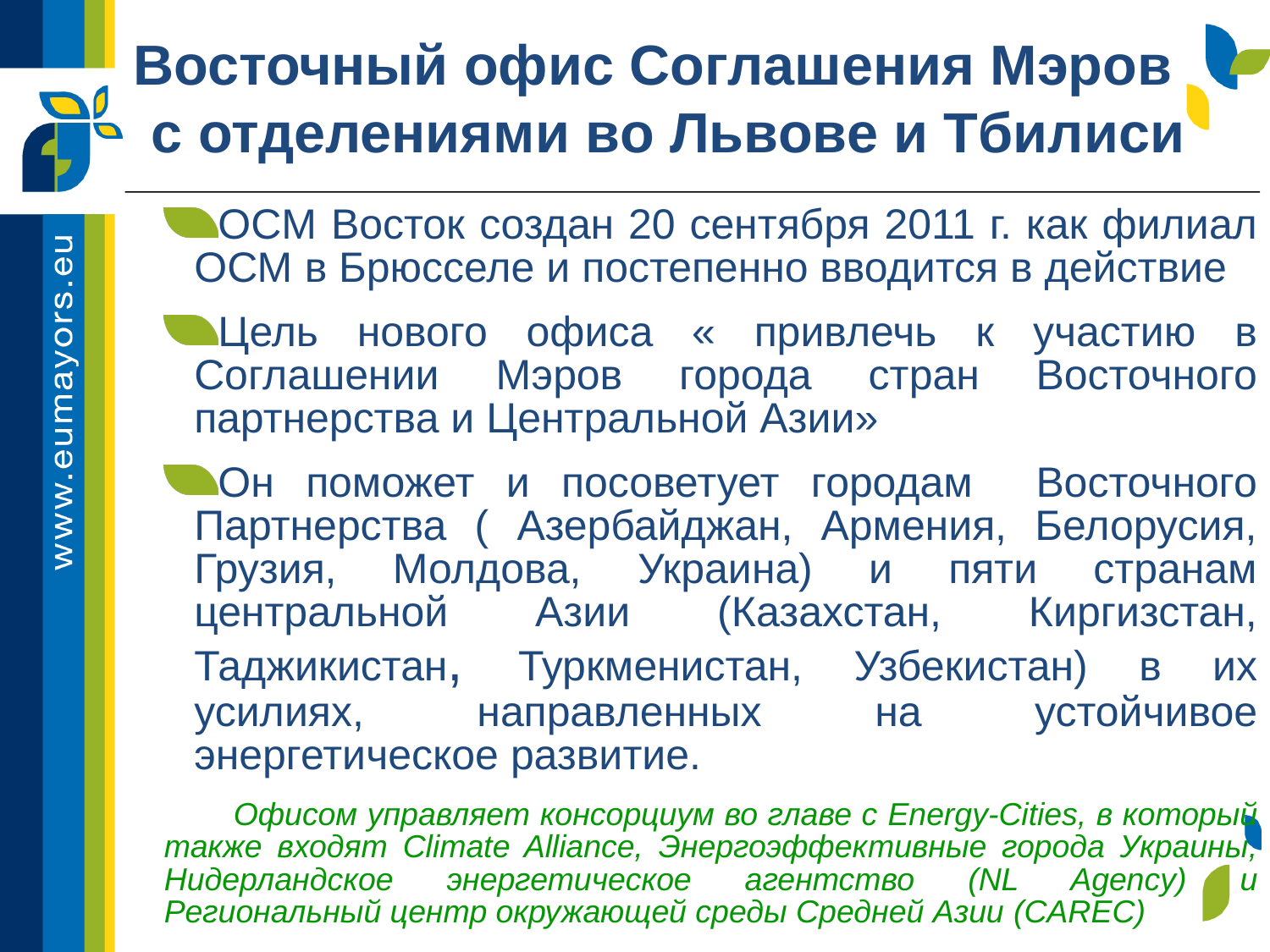

Восточный офис Соглашения Мэров    с отделениями во Львове и Тбилиси

ОCM Восток создан 20 сентября 2011 г. как филиал ОСМ в Брюсселе и постепенно вводится в действие
Цель нового офиса « привлечь к участию в Соглашении Мэров города стран Восточного партнерства и Центральной Азии»
Он поможет и посоветует городам  Восточного Партнерства ( Азербайджан, Армения, Белорусия, Грузия, Молдова, Украина) и пяти странам центральной Азии (Казахстан, Киргизстан, Таджикистан, Туркменистан, Узбекистан) в их усилиях, направленных на устойчивое энергетическое развитие.
       Офисом управляет консорциум во главе с Energy-Cities, в который также входят Climate Alliance, Энергоэффективные города Украины, Нидерландское энергетическое агентство (NL Agency) и Региональный центр окружающей среды Средней Азии (CAREC)